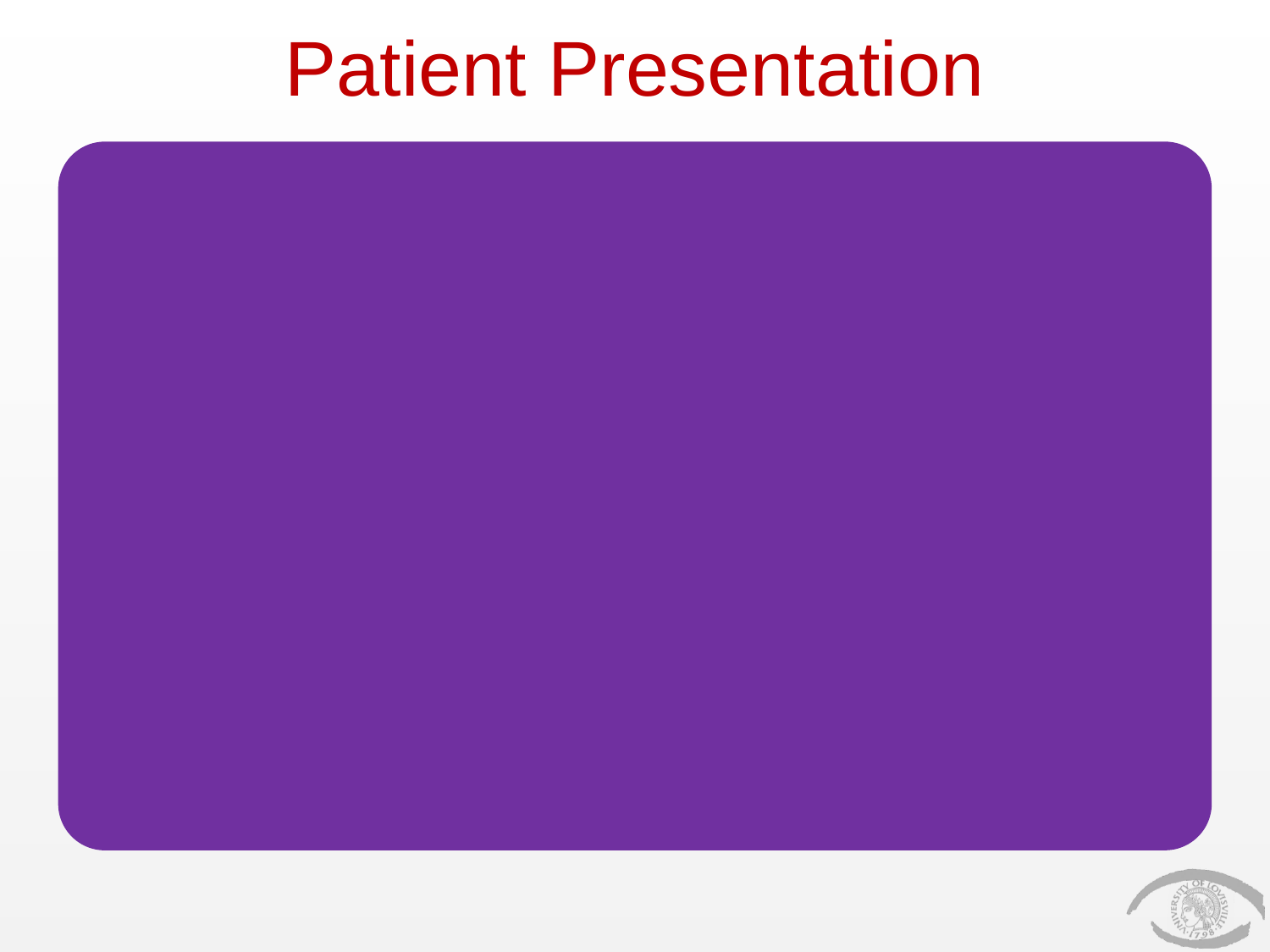

# Patient Presentation

CC
No visual complaints, was referred to retina clinic to be evaluated for peripheral retinal findings

HPI
57 yo AAF with NTG and Sickle cell disease is referred to be seen in retina clinic for peripheral retinal findings and superonasal retinal lesion OD